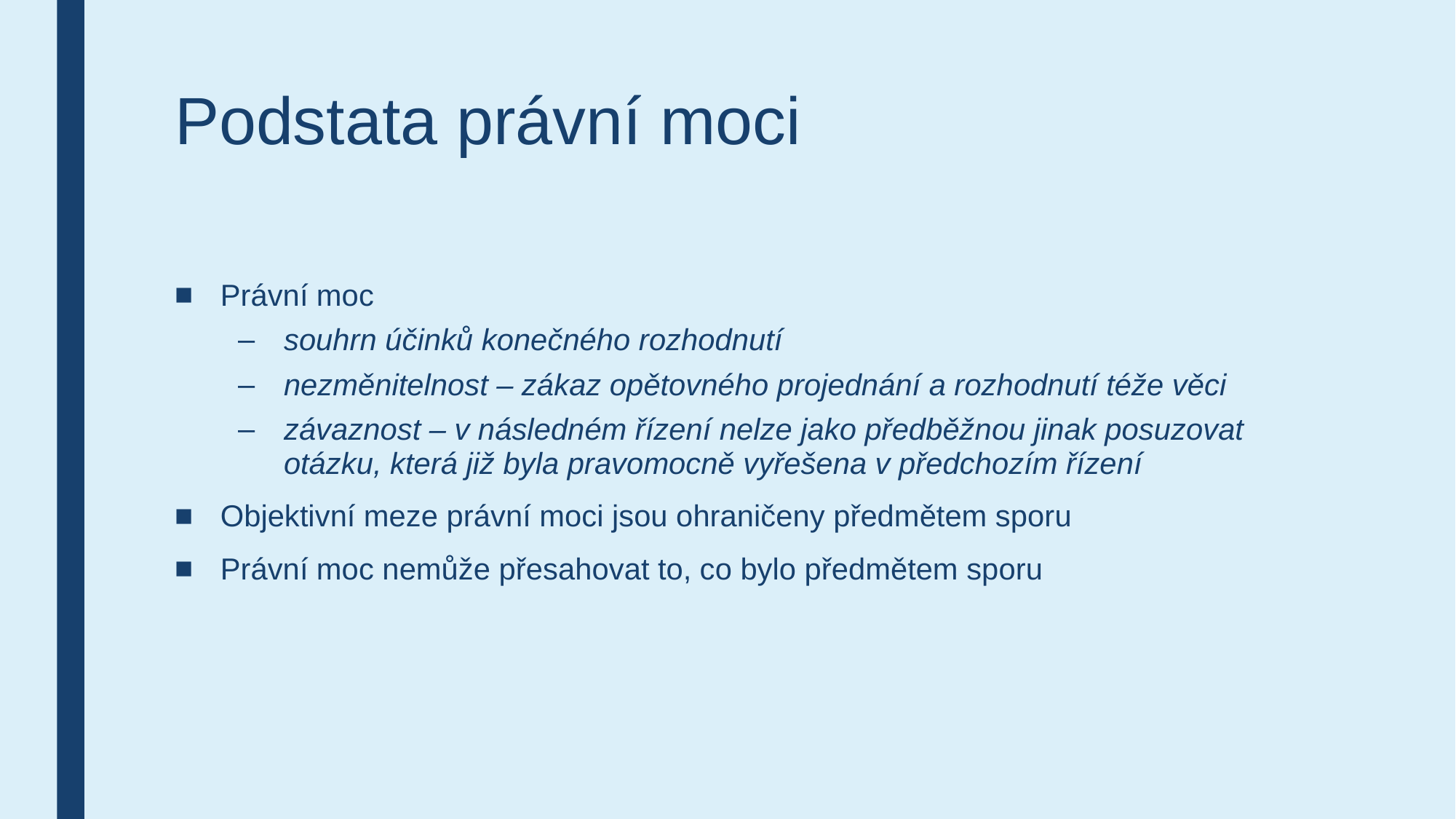

# Podstata právní moci
Právní moc
souhrn účinků konečného rozhodnutí
nezměnitelnost – zákaz opětovného projednání a rozhodnutí téže věci
závaznost – v následném řízení nelze jako předběžnou jinak posuzovat otázku, která již byla pravomocně vyřešena v předchozím řízení
Objektivní meze právní moci jsou ohraničeny předmětem sporu
Právní moc nemůže přesahovat to, co bylo předmětem sporu